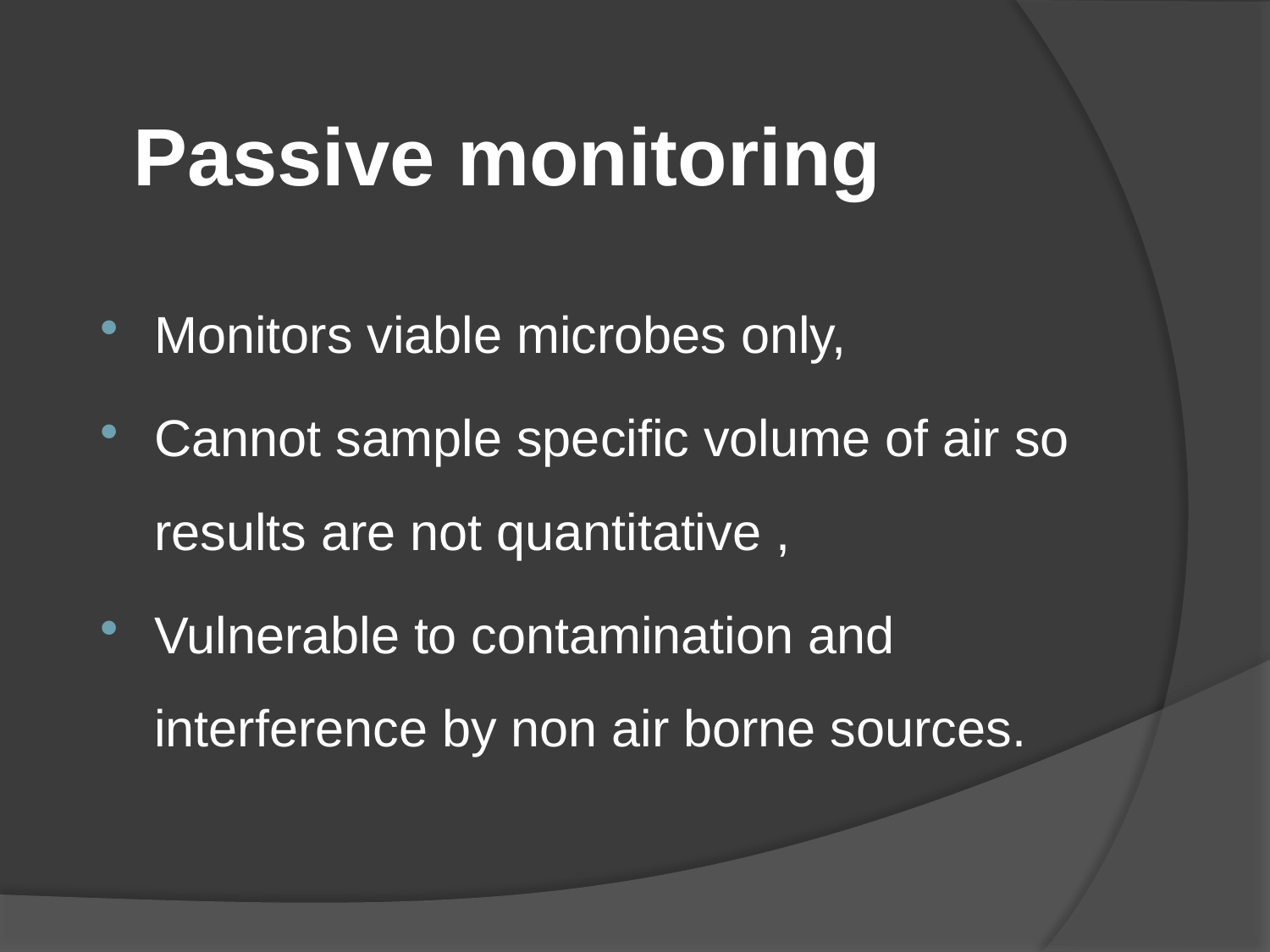

# Passive monitoring
Monitors viable microbes only,
Cannot sample specific volume of air so results are not quantitative ,
Vulnerable to contamination and interference by non air borne sources.